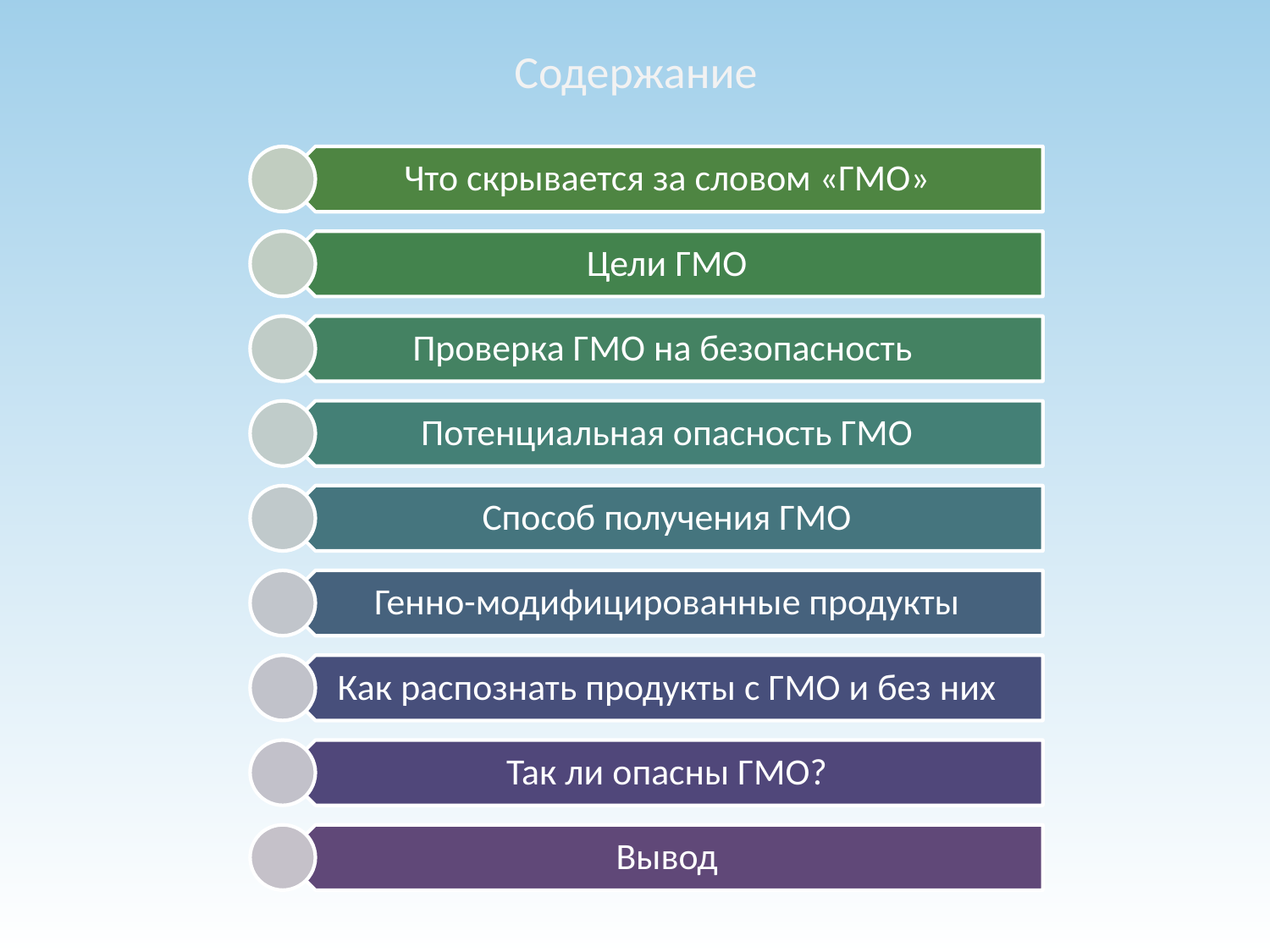

# Содержание
Что скрывается за словом «ГМО»
Цели ГМО
Проверка ГМО на безопасность
Потенциальная опасность ГМО
Способ получения ГМО
Генно-модифицированные продукты
Как распознать продукты с ГМО и без них
Так ли опасны ГМО?
Вывод